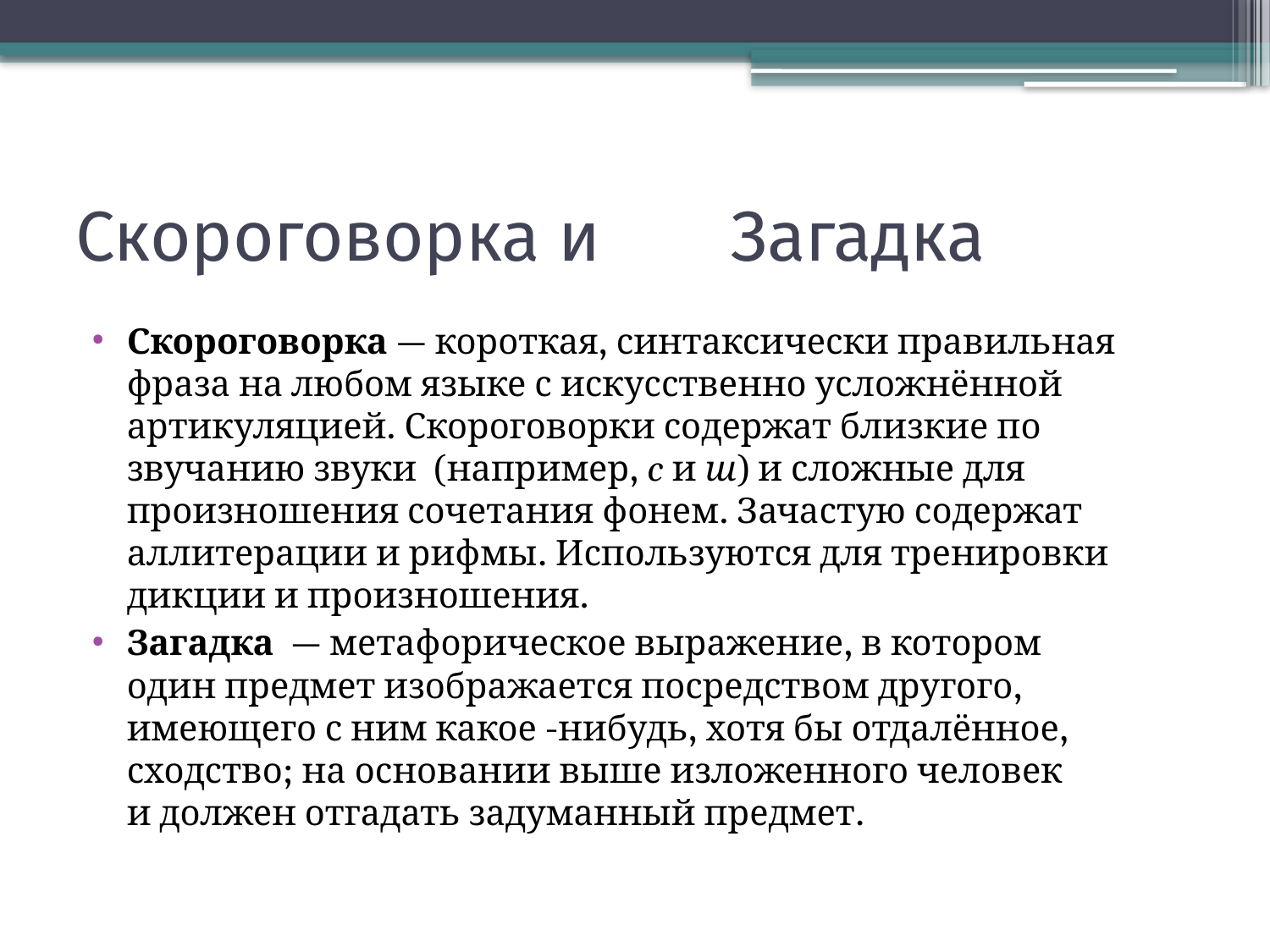

# Скороговорка и       Загадка
Скороговорка — короткая, синтаксически правильная фраза на любом языке с искусственно усложнённой артикуляцией. Скороговорки содержат близкие по звучанию звуки  (например, c и ш) и сложные для произношения сочетания фонем. Зачастую содержат аллитерации и рифмы. Используются для тренировки дикции и произношения.
Загадка  — метафорическое выражение, в котором один предмет изображается посредством другого, имеющего с ним какое -нибудь, хотя бы отдалённое, сходство; на основании выше изложенного человек и должен отгадать задуманный предмет.